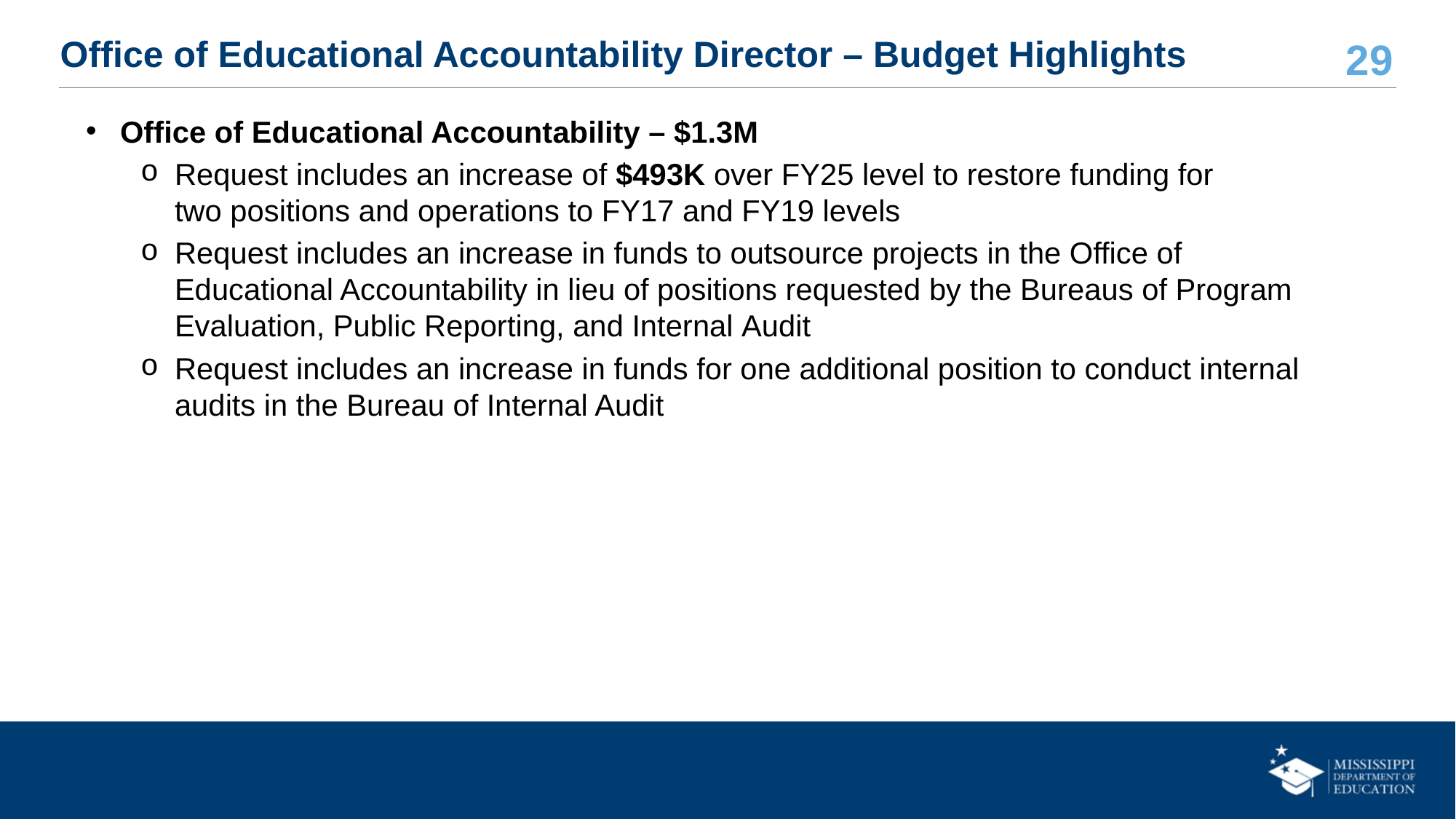

# Office of Educational Accountability Director – Budget Highlights
Office of Educational Accountability – $1.3M
Request includes an increase of $493K over FY25 level to restore funding for two positions and operations to FY17 and FY19 levels
Request includes an increase in funds to outsource projects in the Office of Educational Accountability in lieu of positions requested by the Bureaus of Program Evaluation, Public Reporting, and Internal Audit
Request includes an increase in funds for one additional position to conduct internal audits in the Bureau of Internal Audit